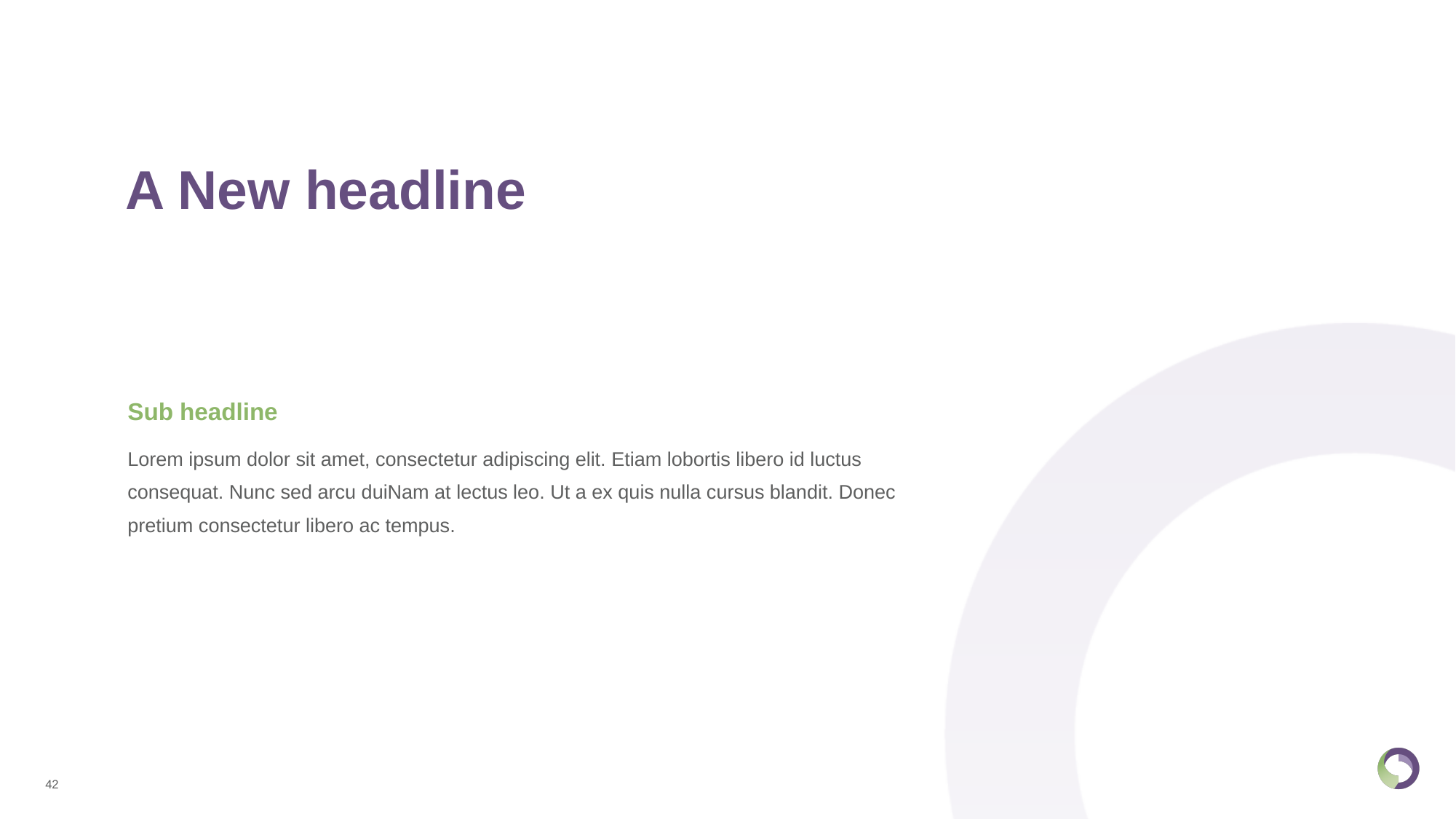

A New headline
Sub headline
Lorem ipsum dolor sit amet, consectetur adipiscing elit. Etiam lobortis libero id luctus consequat. Nunc sed arcu duiNam at lectus leo. Ut a ex quis nulla cursus blandit. Donec pretium consectetur libero ac tempus.